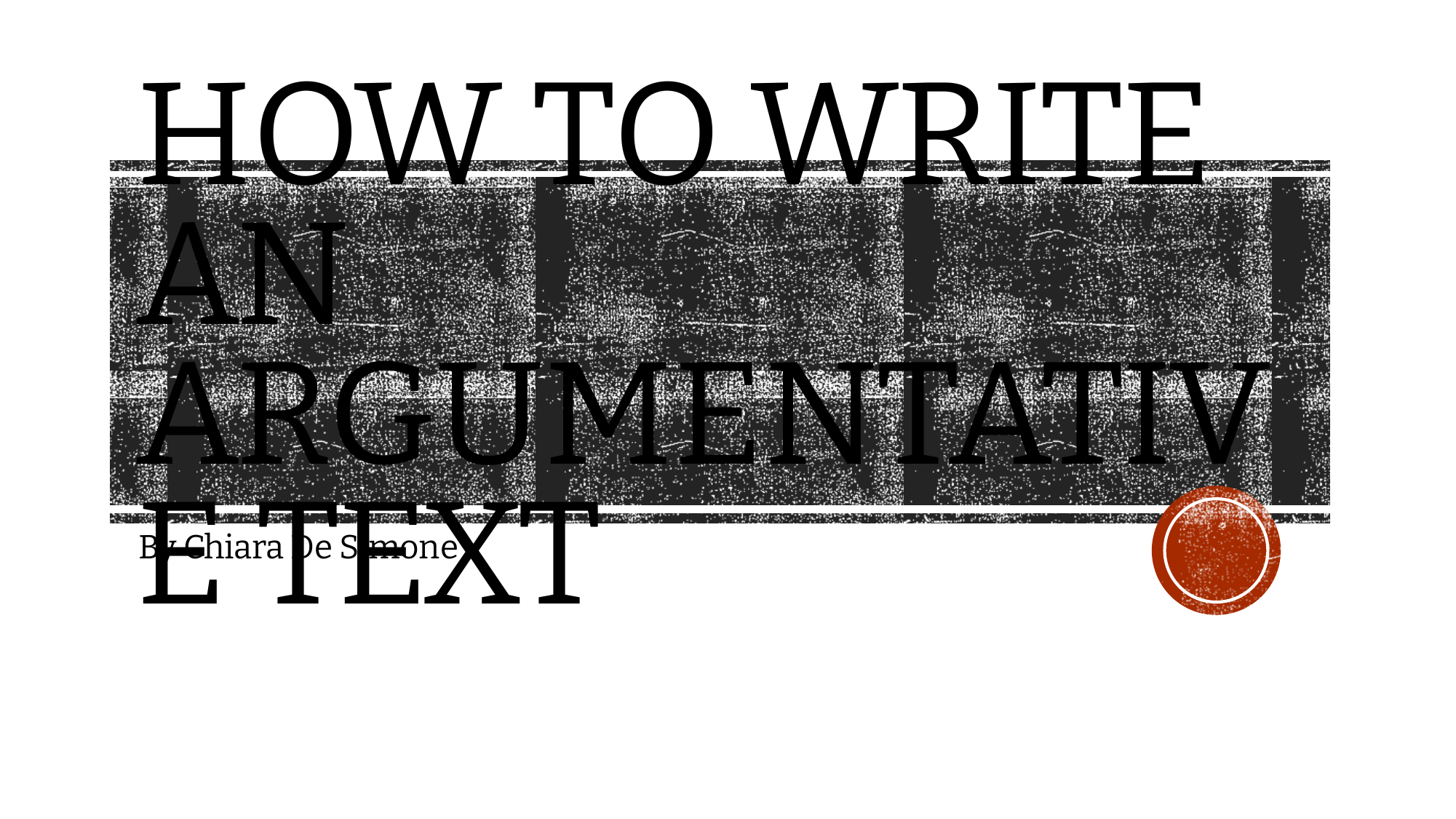

# How to write an argumentative text
By Chiara De Simone